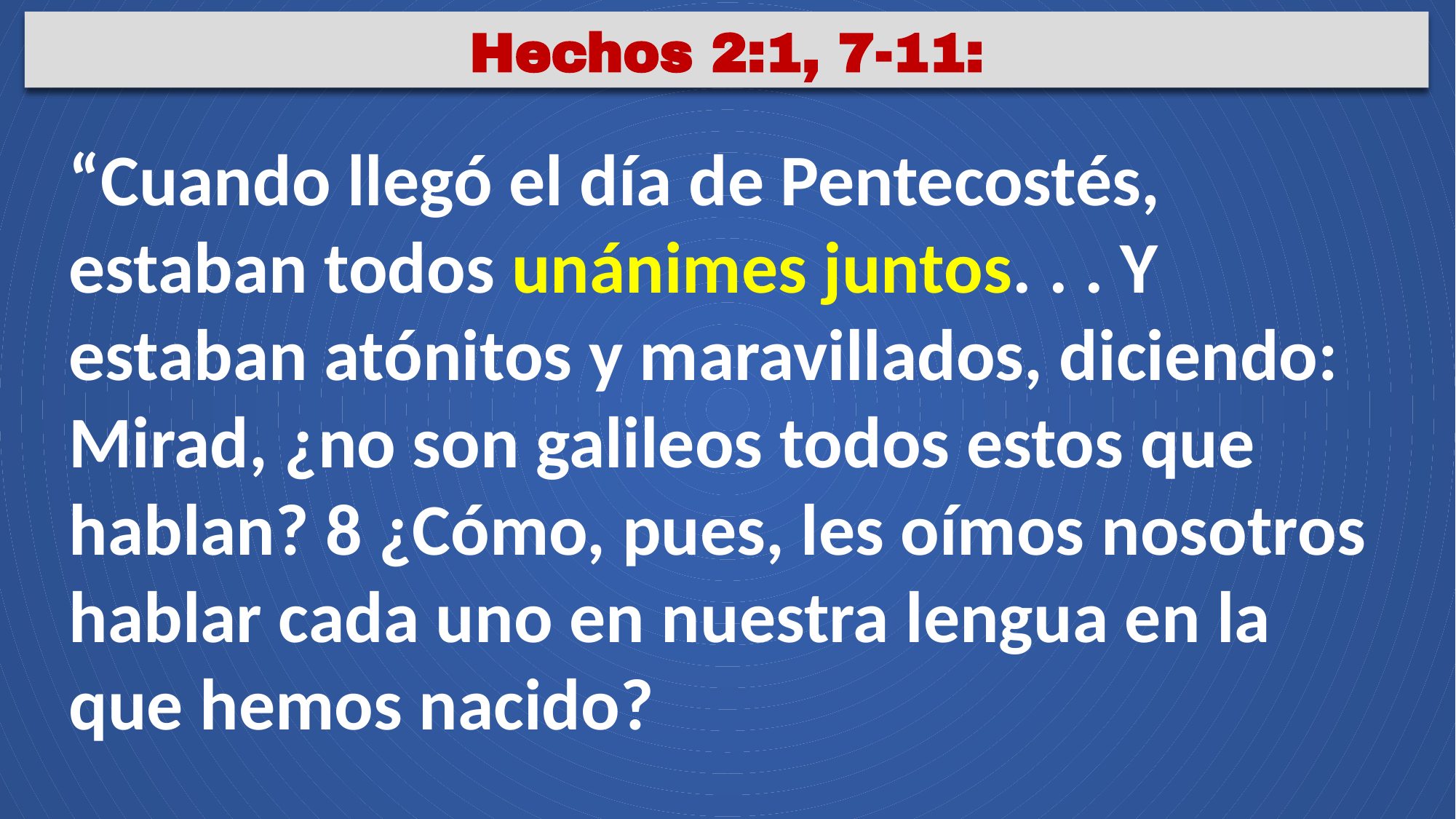

Hechos 2:1, 7-11:
“Cuando llegó el día de Pentecostés, estaban todos unánimes juntos. . . Y estaban atónitos y maravillados, diciendo: Mirad, ¿no son galileos todos estos que hablan? 8 ¿Cómo, pues, les oímos nosotros hablar cada uno en nuestra lengua en la que hemos nacido?